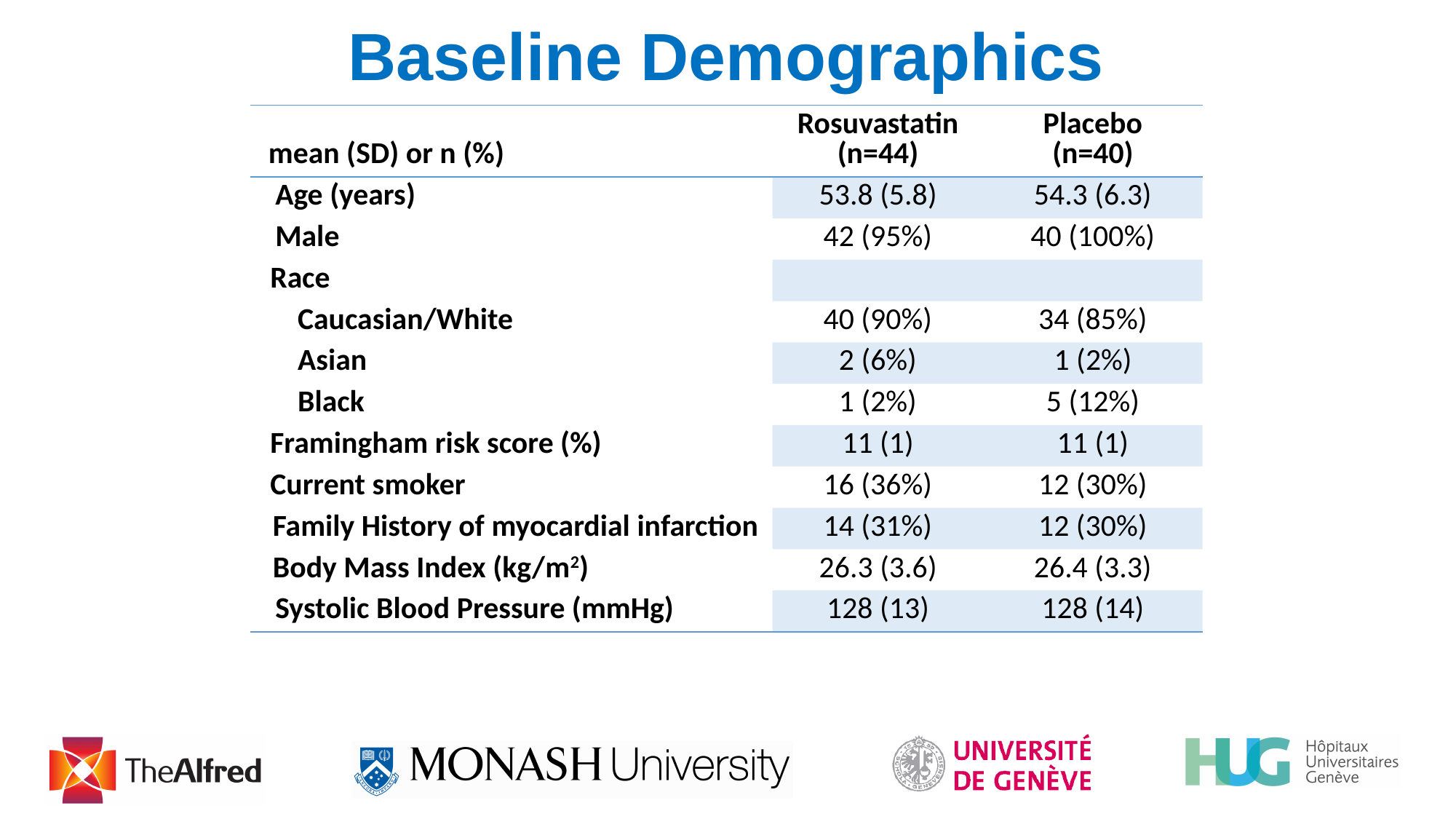

# Baseline Demographics
| mean (SD) or n (%) | Rosuvastatin (n=44) | Placebo (n=40) |
| --- | --- | --- |
| Age (years) | 53.8 (5.8) | 54.3 (6.3) |
| Male | 42 (95%) | 40 (100%) |
| Race |  |  |
| Caucasian/White | 40 (90%) | 34 (85%) |
| Asian | 2 (6%) | 1 (2%) |
| Black | 1 (2%) | 5 (12%) |
| Framingham risk score (%) | 11 (1) | 11 (1) |
| Current smoker | 16 (36%) | 12 (30%) |
| Family History of myocardial infarction | 14 (31%) | 12 (30%) |
| Body Mass Index (kg/m2) | 26.3 (3.6) | 26.4 (3.3) |
| Systolic Blood Pressure (mmHg) | 128 (13) | 128 (14) |